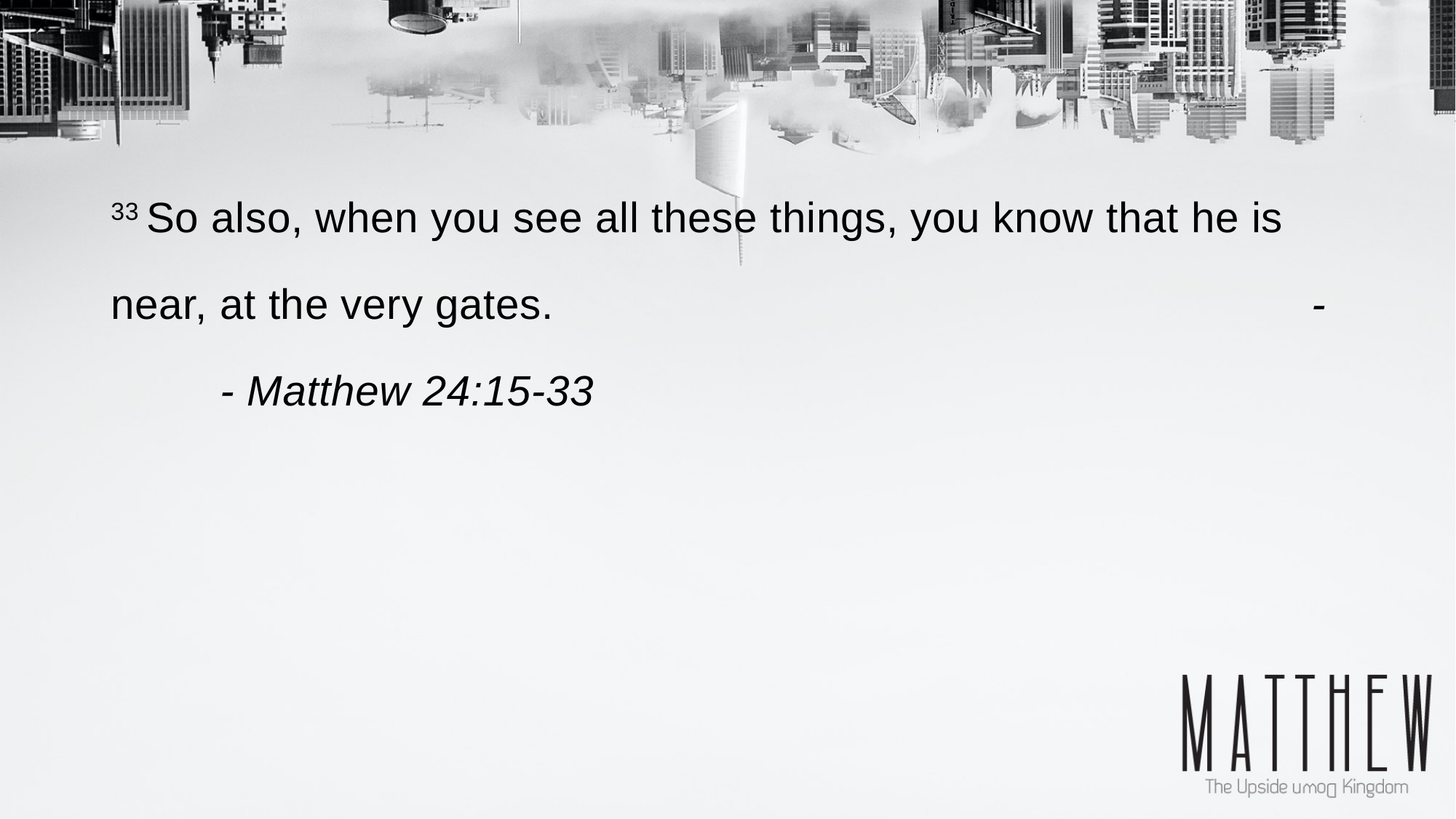

33 So also, when you see all these things, you know that he is near, at the very gates. 							- 	- Matthew 24:15-33